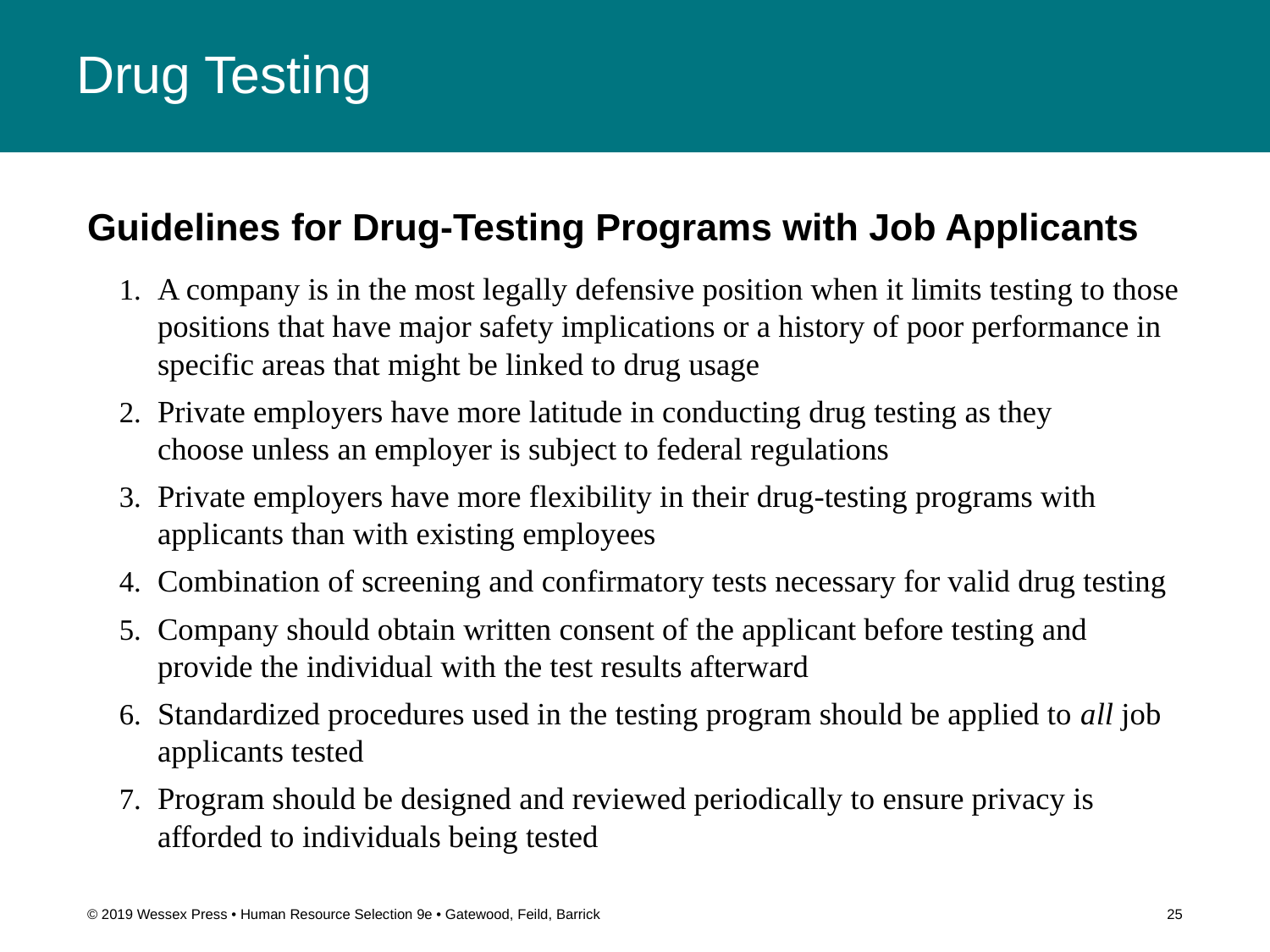

# Drug Testing
Guidelines for Drug-Testing Programs with Job Applicants
A company is in the most legally defensive position when it limits testing to those positions that have major safety implications or a history of poor performance in specific areas that might be linked to drug usage
Private employers have more latitude in conducting drug testing as they choose unless an employer is subject to federal regulations
Private employers have more flexibility in their drug-testing programs with applicants than with existing employees
Combination of screening and confirmatory tests necessary for valid drug testing
Company should obtain written consent of the applicant before testing and provide the individual with the test results afterward
Standardized procedures used in the testing program should be applied to all job applicants tested
Program should be designed and reviewed periodically to ensure privacy is afforded to individuals being tested
© 2019 Wessex Press • Human Resource Selection 9e • Gatewood, Feild, Barrick
25